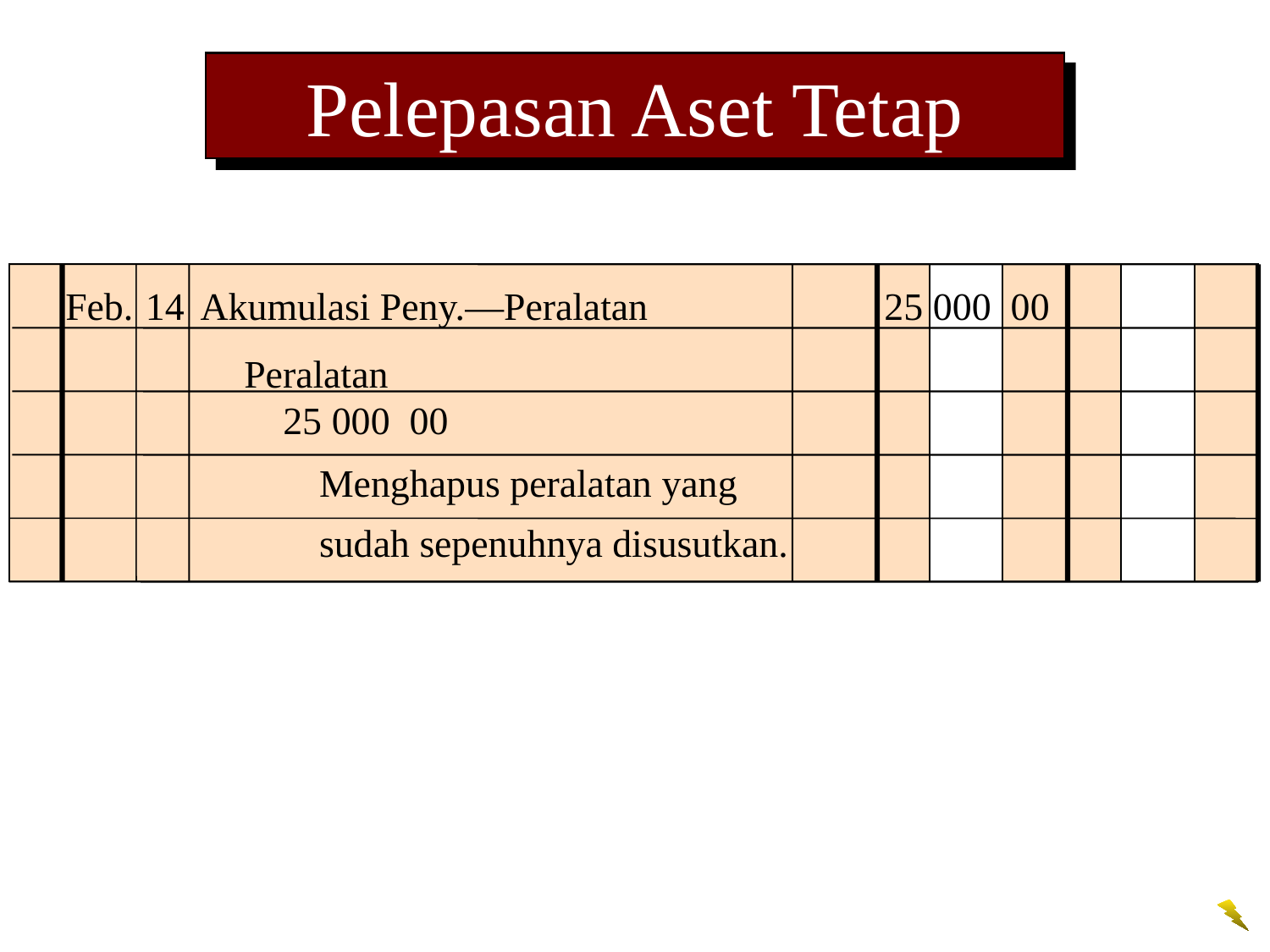

Pelepasan Aset Tetap

Feb.	14	Akumulasi Peny.—Peralatan	25 000  00

Peralatan		    25 000  00

Menghapus peralatan yang sudah sepenuhnya disusutkan.